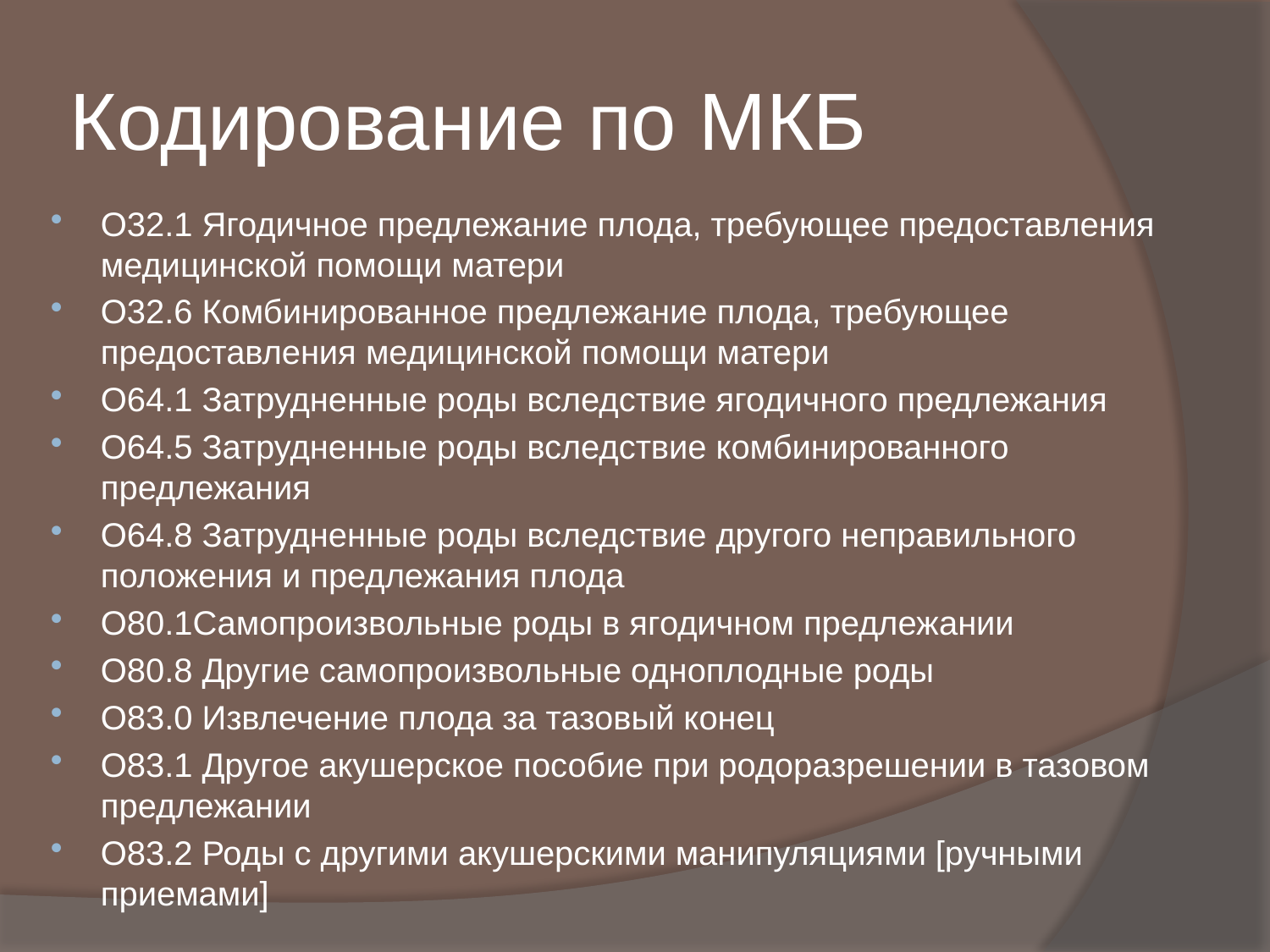

# Кодирование по МКБ
O32.1 Ягодичное предлежание плода, требующее предоставления медицинской помощи матери
O32.6 Комбинированное предлежание плода, требующее предоставления медицинской помощи матери
O64.1 Затрудненные роды вследствие ягодичного предлежания
O64.5 Затрудненные роды вследствие комбинированного предлежания
O64.8 Затрудненные роды вследствие другого неправильного положения и предлежания плода
О80.1Самопроизвольные роды в ягодичном предлежании
O80.8 Другие самопроизвольные одноплодные роды
O83.0 Извлечение плода за тазовый конец
O83.1 Другое акушерское пособие при родоразрешении в тазовом предлежании
O83.2 Роды с другими акушерскими манипуляциями [ручными приемами]